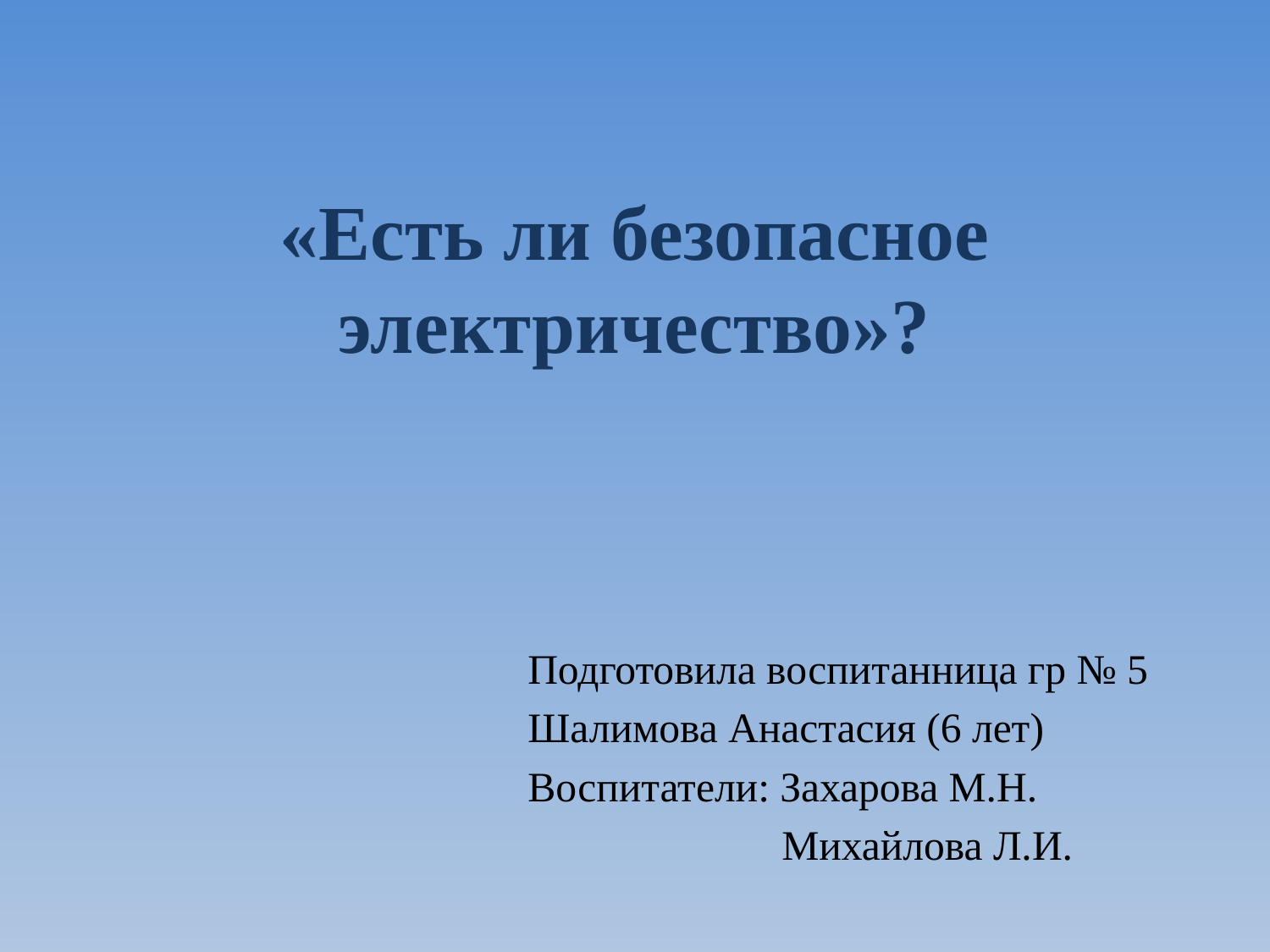

# «Есть ли безопасное электричество»?
Подготовила воспитанница гр № 5
Шалимова Анастасия (6 лет)
Воспитатели: Захарова М.Н.
                        Михайлова Л.И.